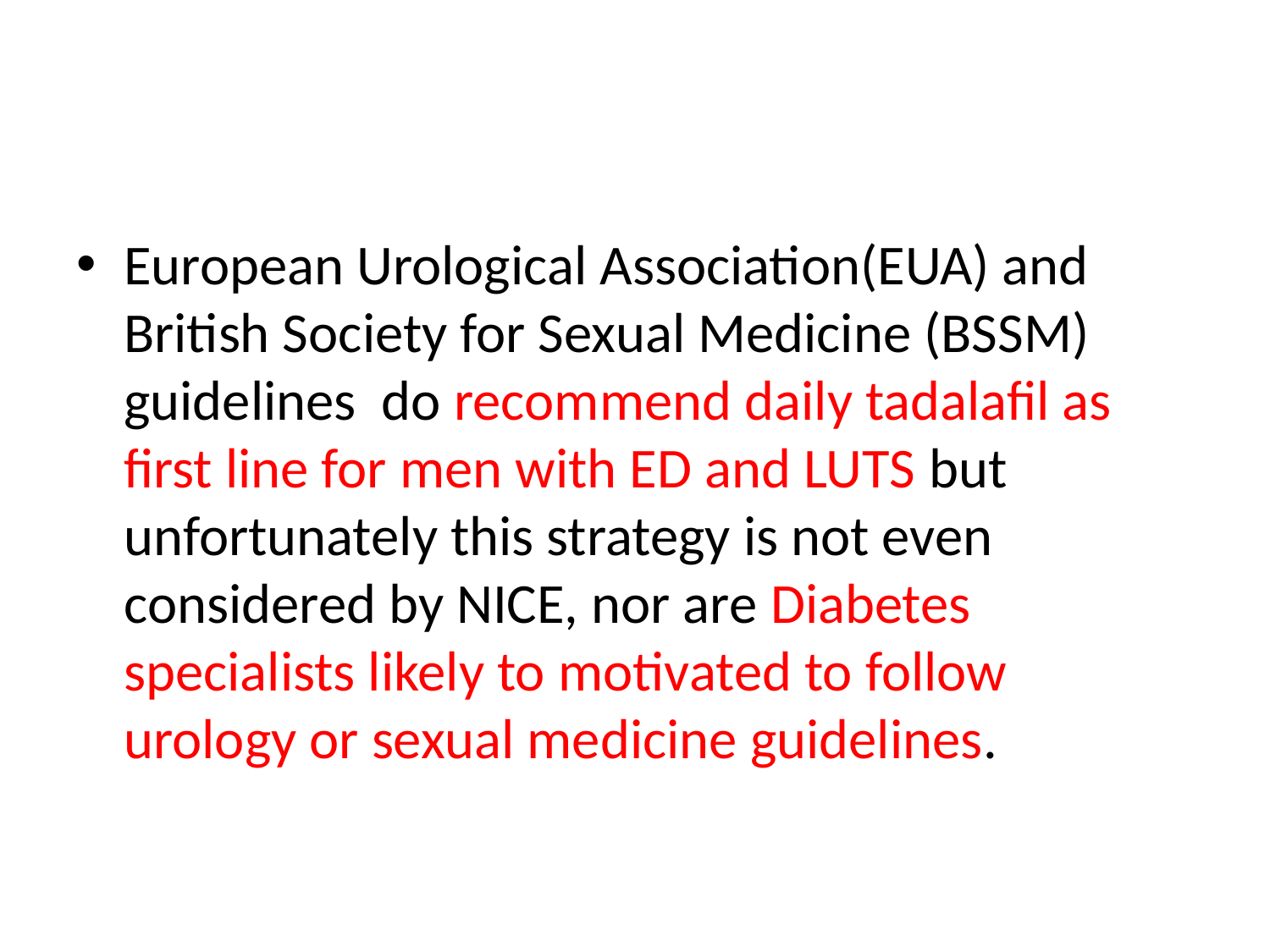

#
European Urological Association(EUA) and British Society for Sexual Medicine (BSSM) guidelines  do recommend daily tadalafil as first line for men with ED and LUTS but unfortunately this strategy is not even considered by NICE, nor are Diabetes specialists likely to motivated to follow urology or sexual medicine guidelines.